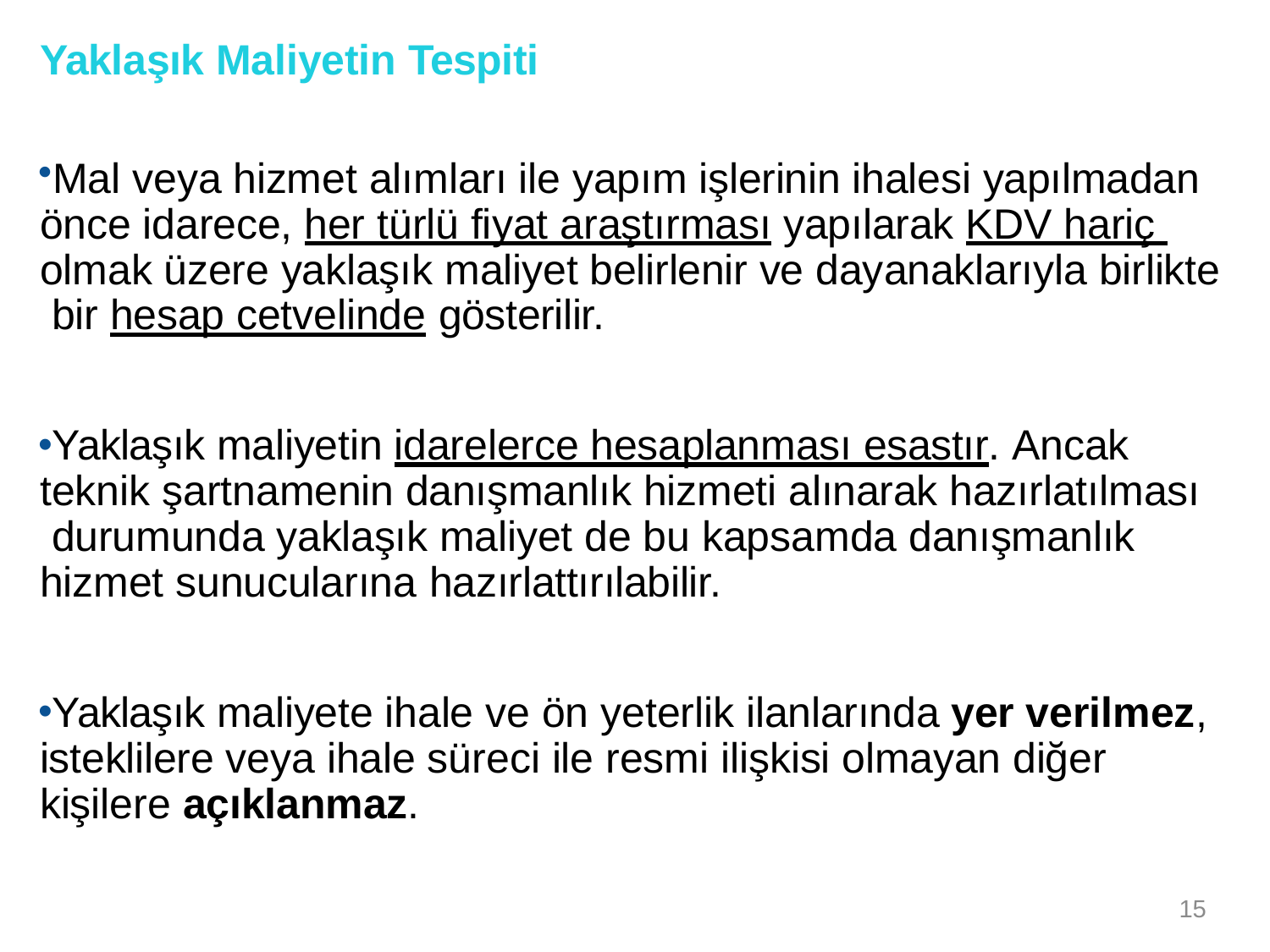

Yaklaşık Maliyetin Tespiti

Mal veya hizmet alımları ile yapım işlerinin ihalesi yapılmadan  önce idarece, her türlü fiyat araştırması yapılarak KDV hariç  olmak üzere yaklaşık maliyet belirlenir ve dayanaklarıyla birlikte  bir hesap cetvelinde gösterilir.

Yaklaşık maliyetin idarelerce hesaplanması esastır. Ancak  teknik şartnamenin danışmanlık hizmeti alınarak hazırlatılması  durumunda yaklaşık maliyet de bu kapsamda danışmanlık  hizmet sunucularına hazırlattırılabilir.

Yaklaşık maliyete ihale ve ön yeterlik ilanlarında yer verilmez,  isteklilere veya ihale süreci ile resmi ilişkisi olmayan diğer  kişilere açıklanmaz.
15